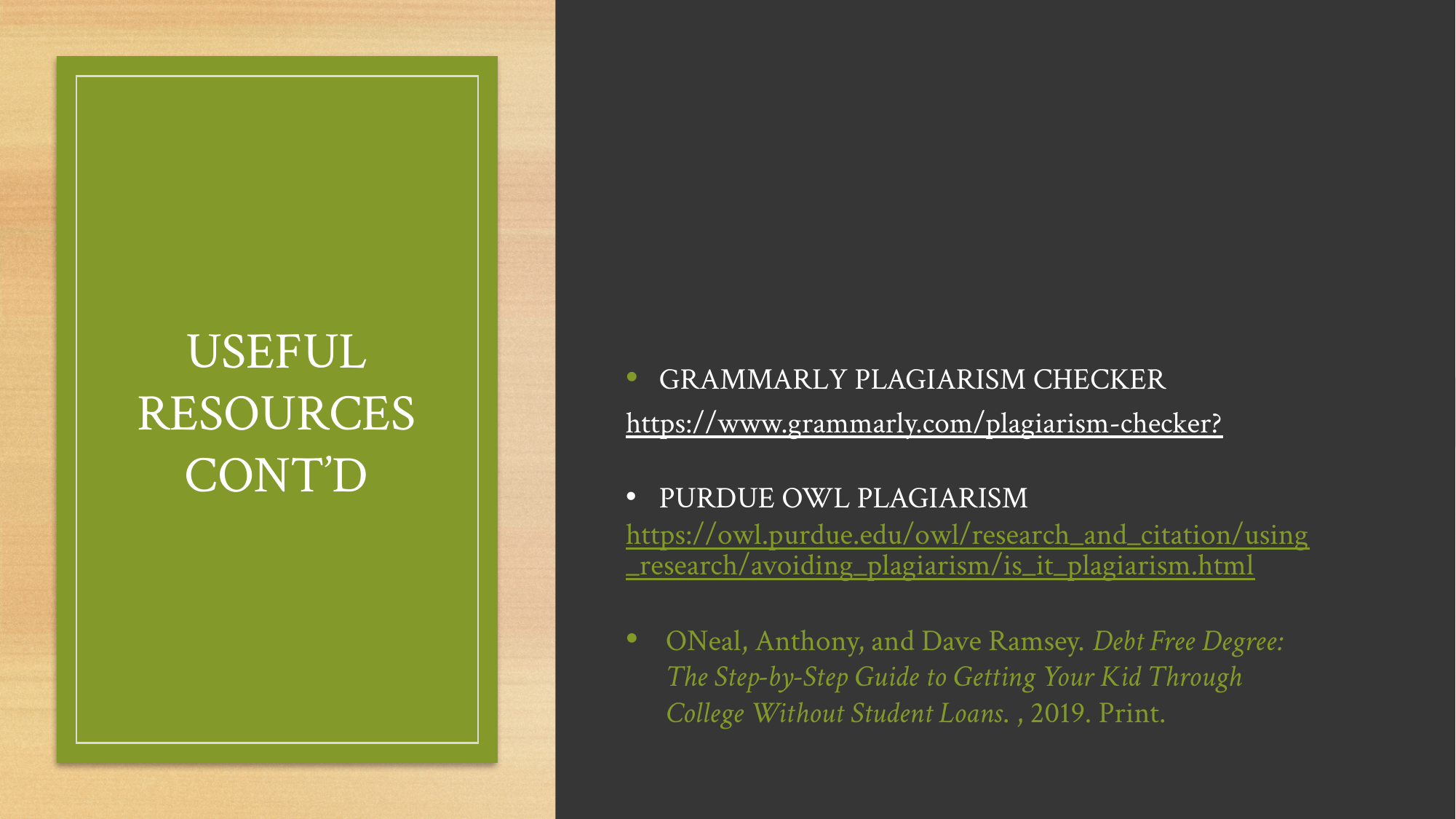

# USEFUL RESOURCES CONT’D

GRAMMARLY PLAGIARISM CHECKER
https://www.grammarly.com/plagiarism-checker?

PURDUE OWL PLAGIARISM
https://owl.purdue.edu/owl/research_and_citation/using_research/avoiding_plagiarism/is_it_plagiarism.html

ONeal, Anthony, and Dave Ramsey. Debt Free Degree: The Step-by-Step Guide to Getting Your Kid Through College Without Student Loans. , 2019. Print.